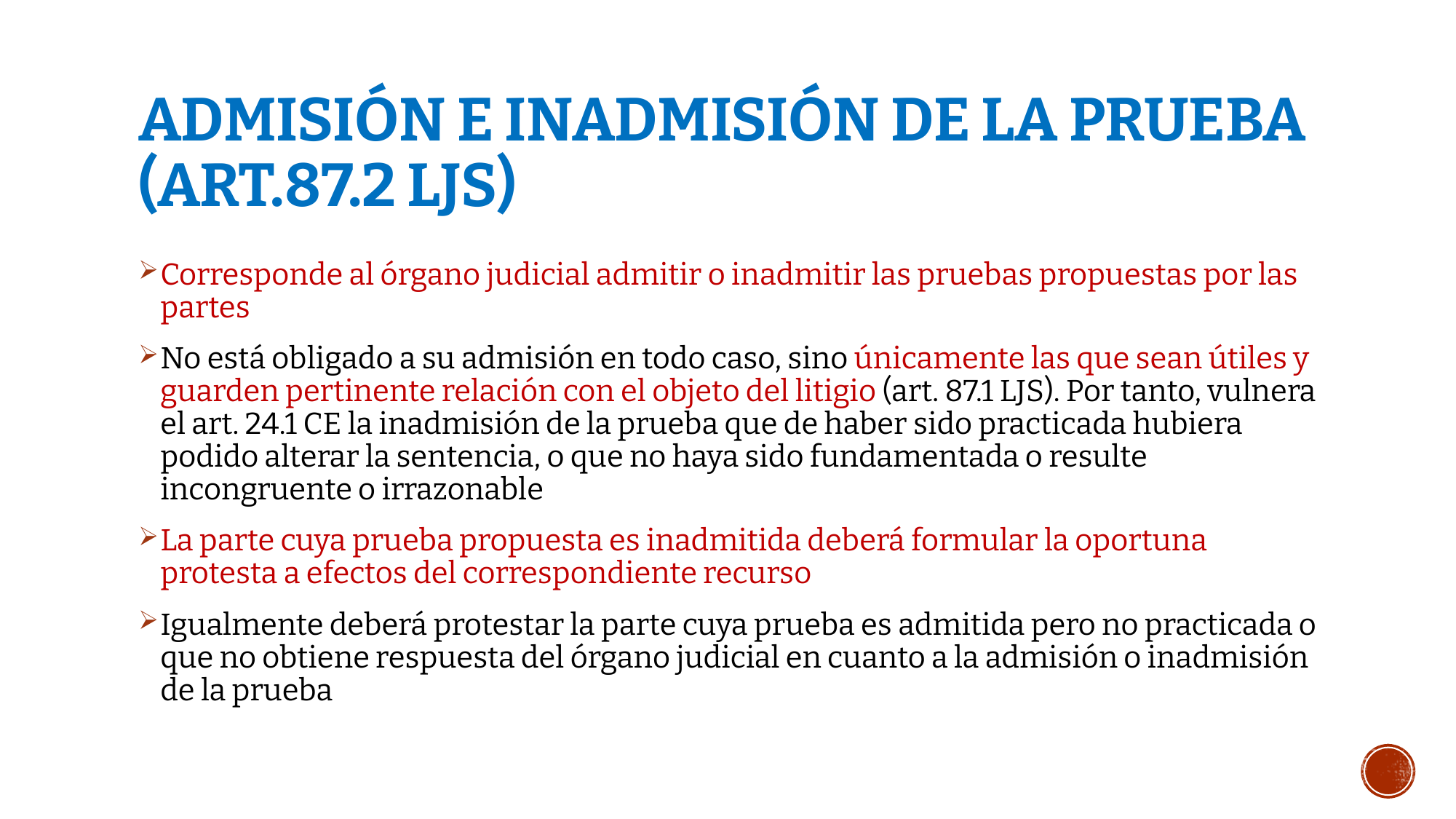

# Admisión e inadmisión de la prueba (art.87.2 LJS)
Corresponde al órgano judicial admitir o inadmitir las pruebas propuestas por las partes
No está obligado a su admisión en todo caso, sino únicamente las que sean útiles y guarden pertinente relación con el objeto del litigio (art. 87.1 LJS). Por tanto, vulnera el art. 24.1 CE la inadmisión de la prueba que de haber sido practicada hubiera podido alterar la sentencia, o que no haya sido fundamentada o resulte incongruente o irrazonable
La parte cuya prueba propuesta es inadmitida deberá formular la oportuna protesta a efectos del correspondiente recurso
Igualmente deberá protestar la parte cuya prueba es admitida pero no practicada o que no obtiene respuesta del órgano judicial en cuanto a la admisión o inadmisión de la prueba